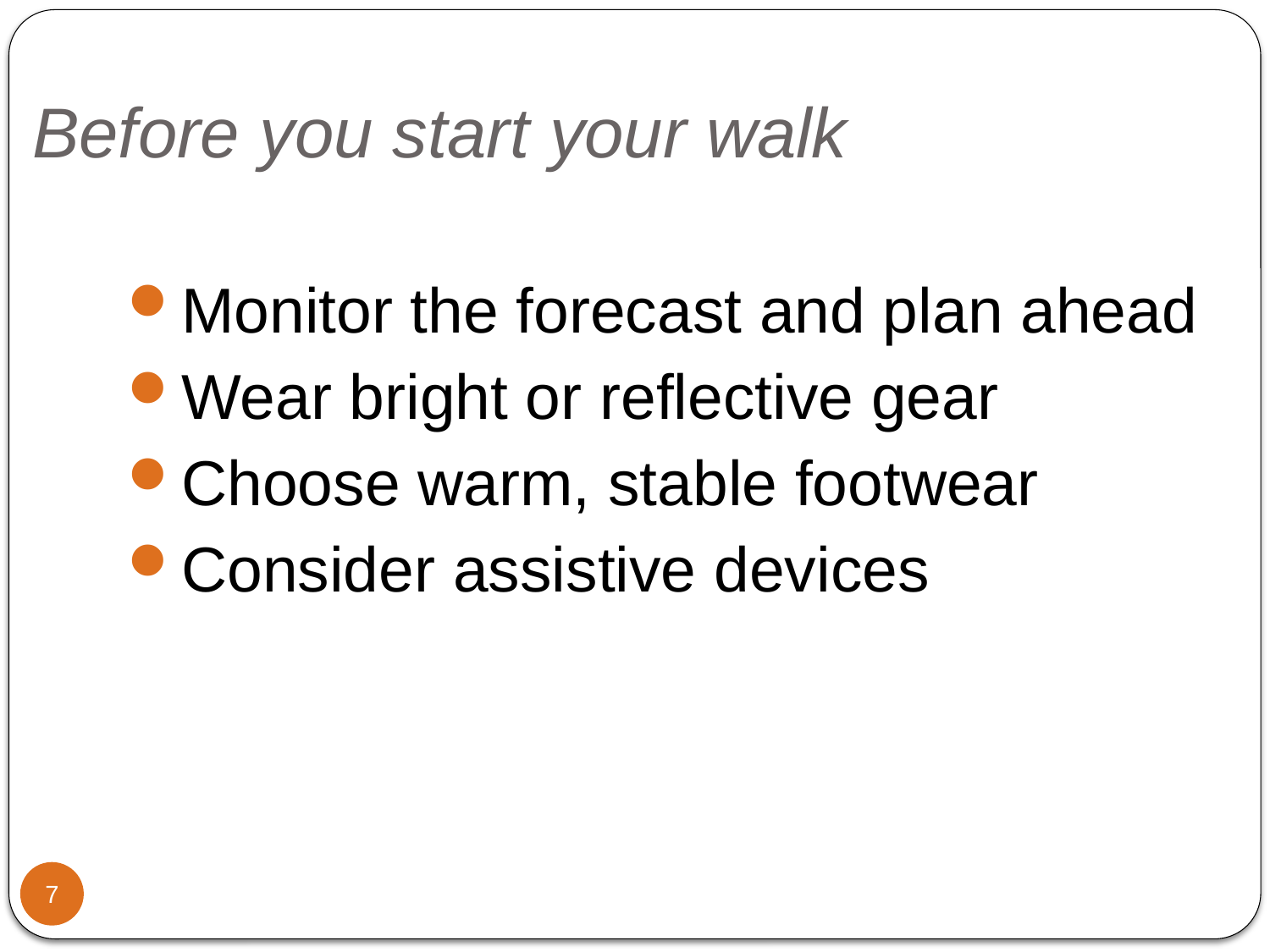

# Before you start your walk
Monitor the forecast and plan ahead
Wear bright or reflective gear
Choose warm, stable footwear
Consider assistive devices
7